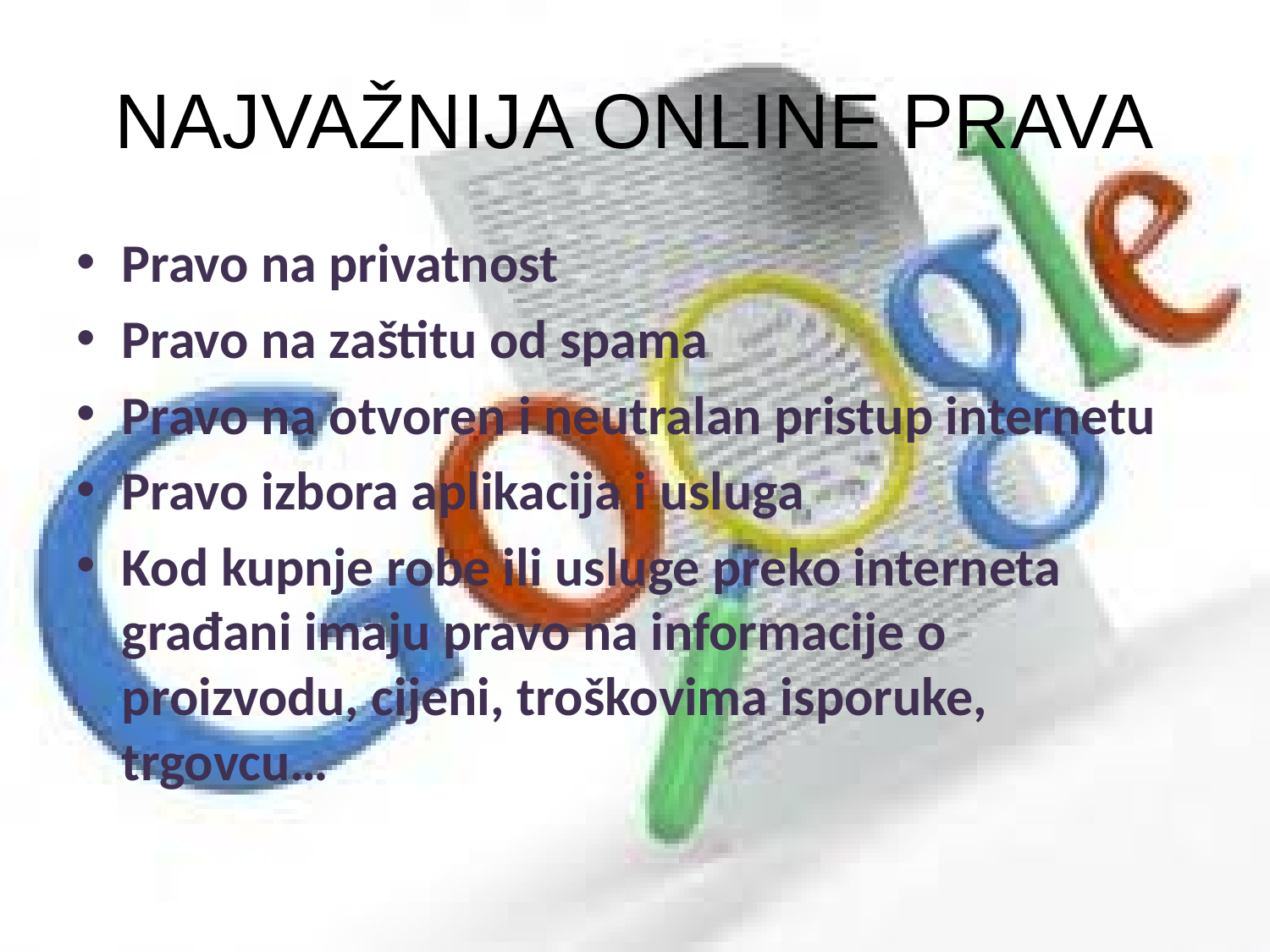

# NAJVAŽNIJA ONLINE PRAVA
Pravo na privatnost
Pravo na zaštitu od spama
Pravo na otvoren i neutralan pristup internetu
Pravo izbora aplikacija i usluga
Kod kupnje robe ili usluge preko interneta građani imaju pravo na informacije o proizvodu, cijeni, troškovima isporuke, trgovcu…